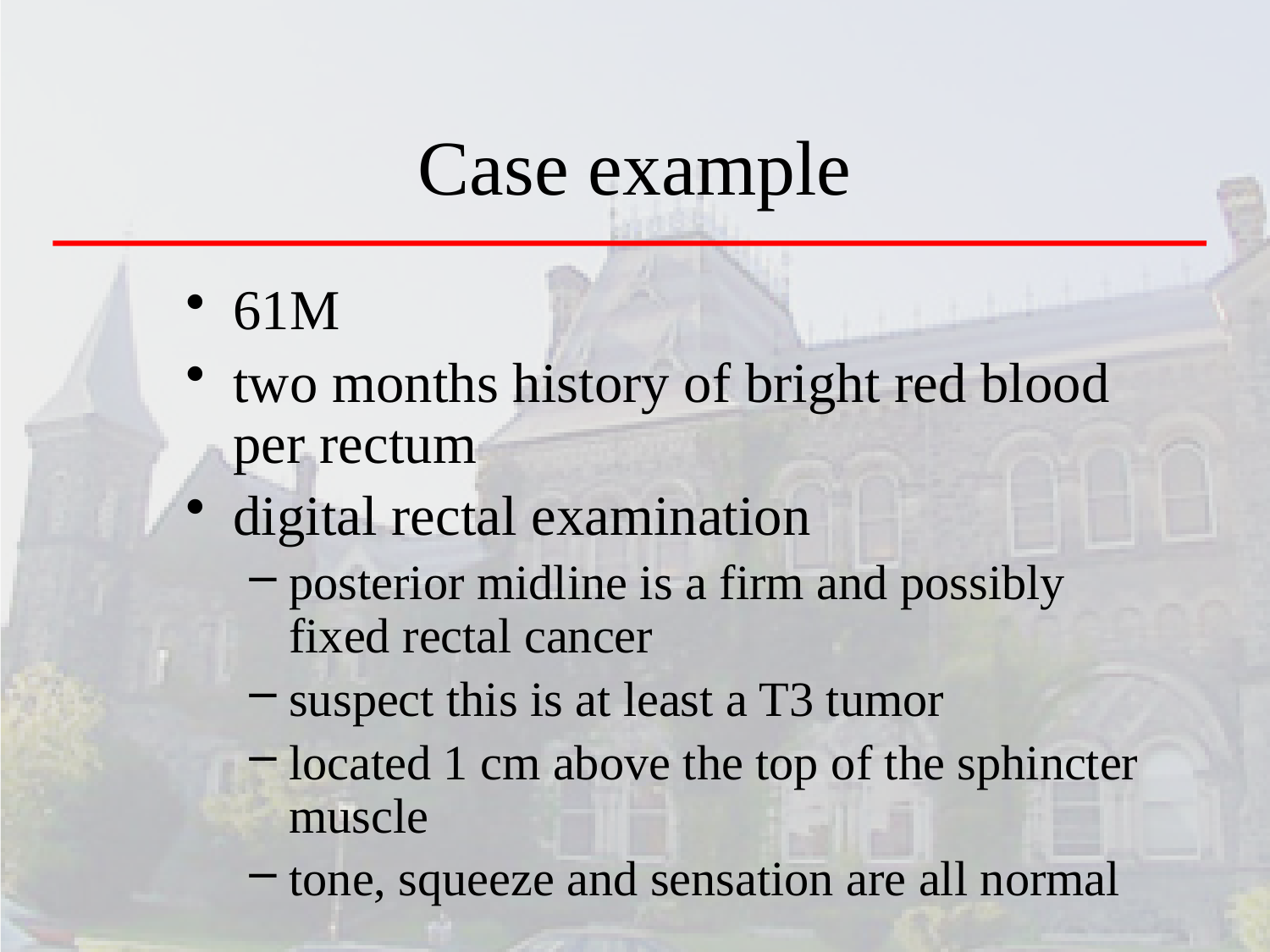

# Case example

61M
two months history of bright red blood per rectum
digital rectal examination
posterior midline is a firm and possibly fixed rectal cancer
suspect this is at least a T3 tumor
located 1 cm above the top of the sphincter muscle
tone, squeeze and sensation are all normal